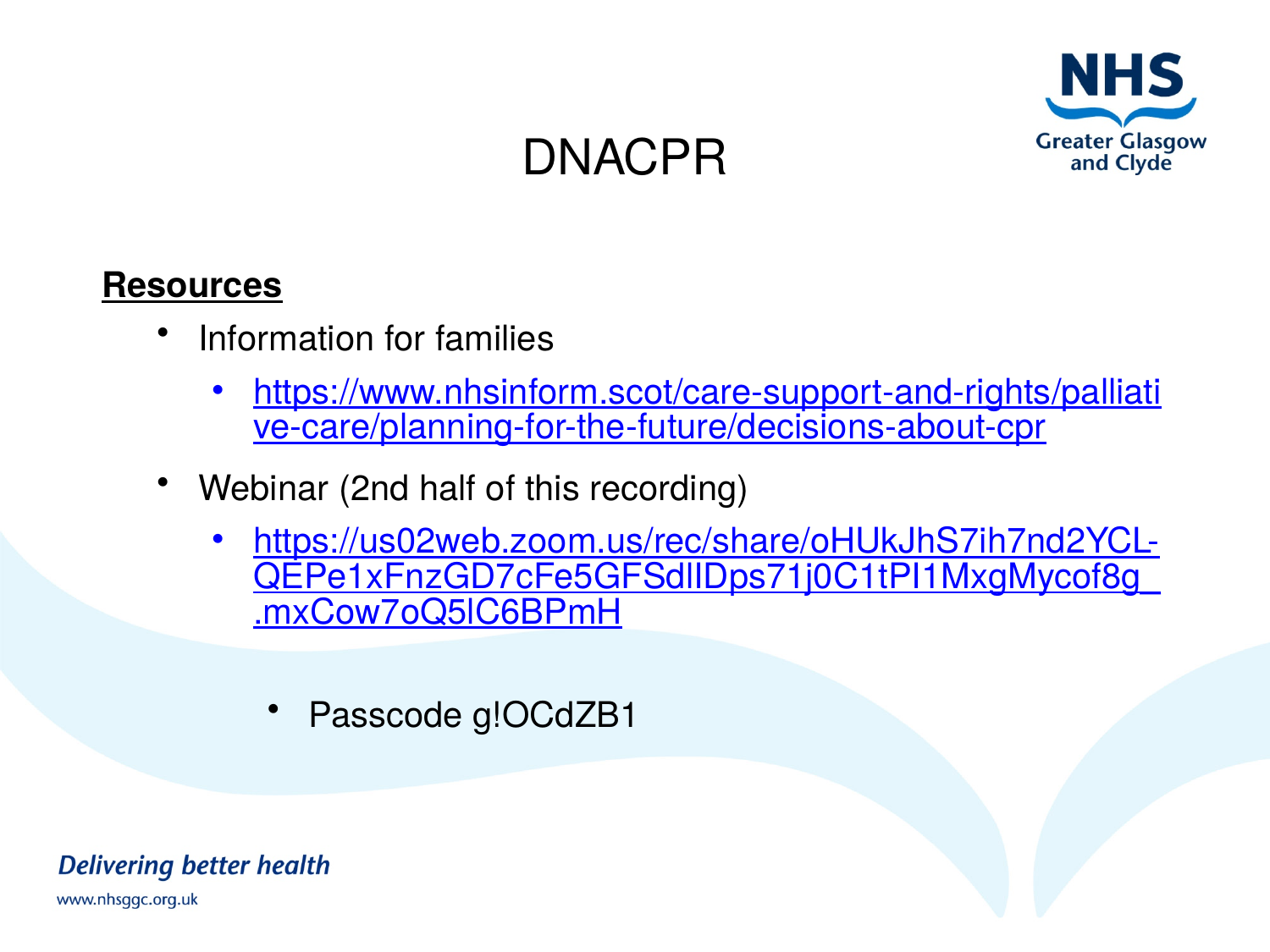

# DNACPR
Resources
Information for families
https://www.nhsinform.scot/care-support-and-rights/palliative-care/planning-for-the-future/decisions-about-cpr
Webinar (2nd half of this recording)
https://us02web.zoom.us/rec/share/oHUkJhS7ih7nd2YCL-QEPe1xFnzGD7cFe5GFSdlIDps71j0C1tPI1MxgMycof8g_.mxCow7oQ5lC6BPmH
Passcode g!OCdZB1